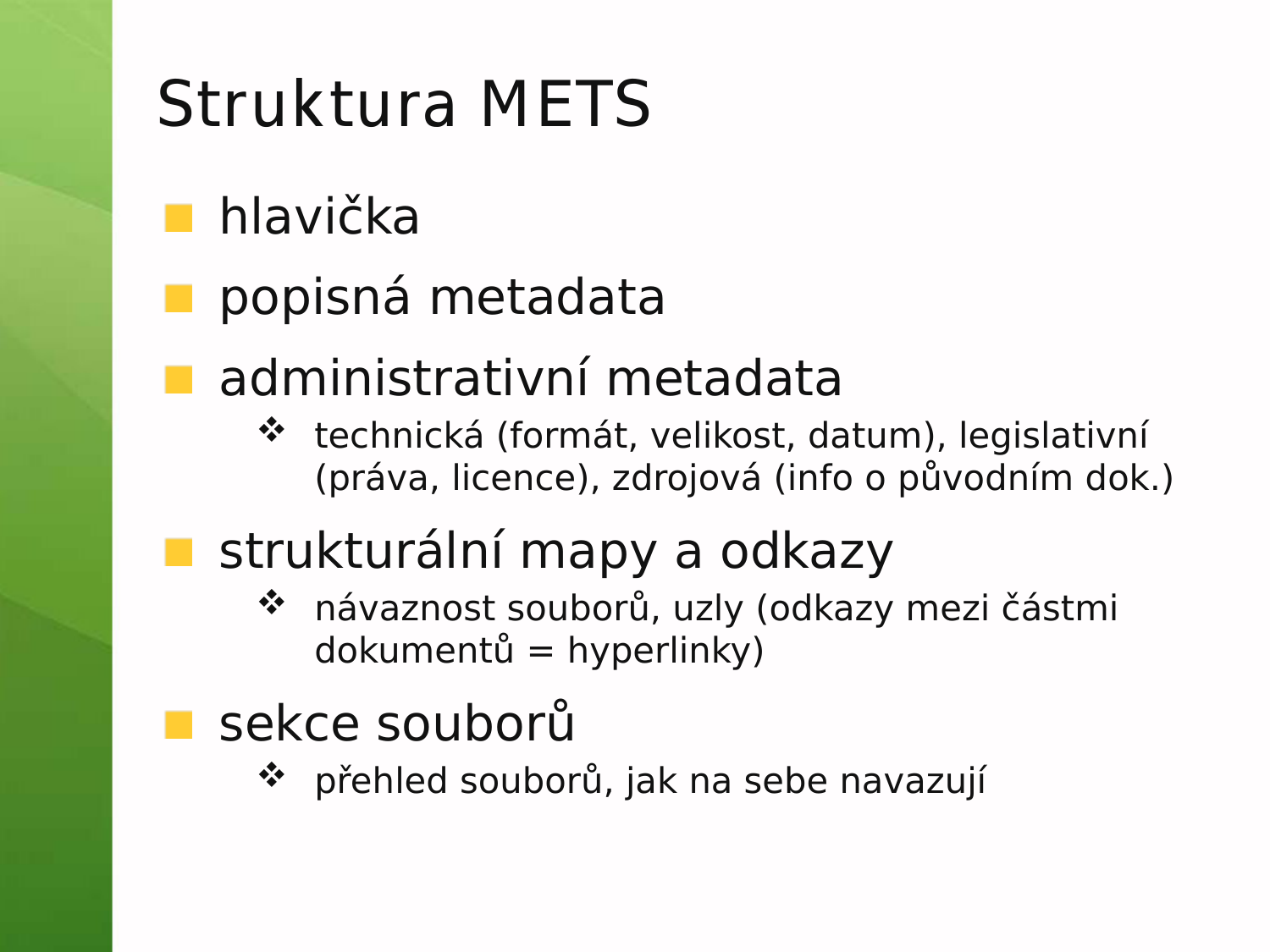

# Struktura METS
hlavička
popisná metadata
administrativní metadata
technická (formát, velikost, datum), legislativní (práva, licence), zdrojová (info o původním dok.)
strukturální mapy a odkazy
návaznost souborů, uzly (odkazy mezi částmi dokumentů = hyperlinky)
sekce souborů
přehled souborů, jak na sebe navazují